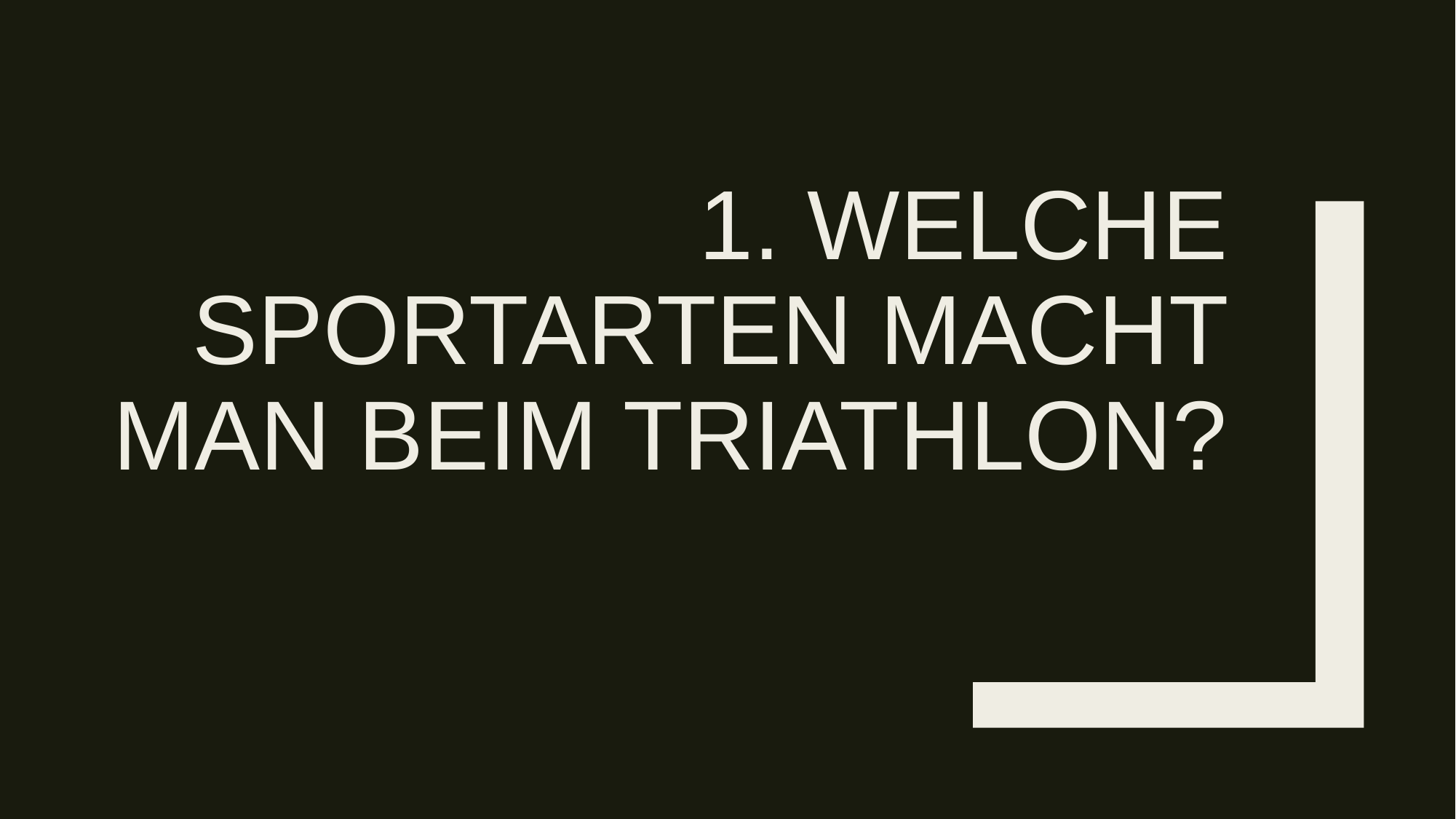

# 1. Welche Sportarten macht man beim Triathlon?